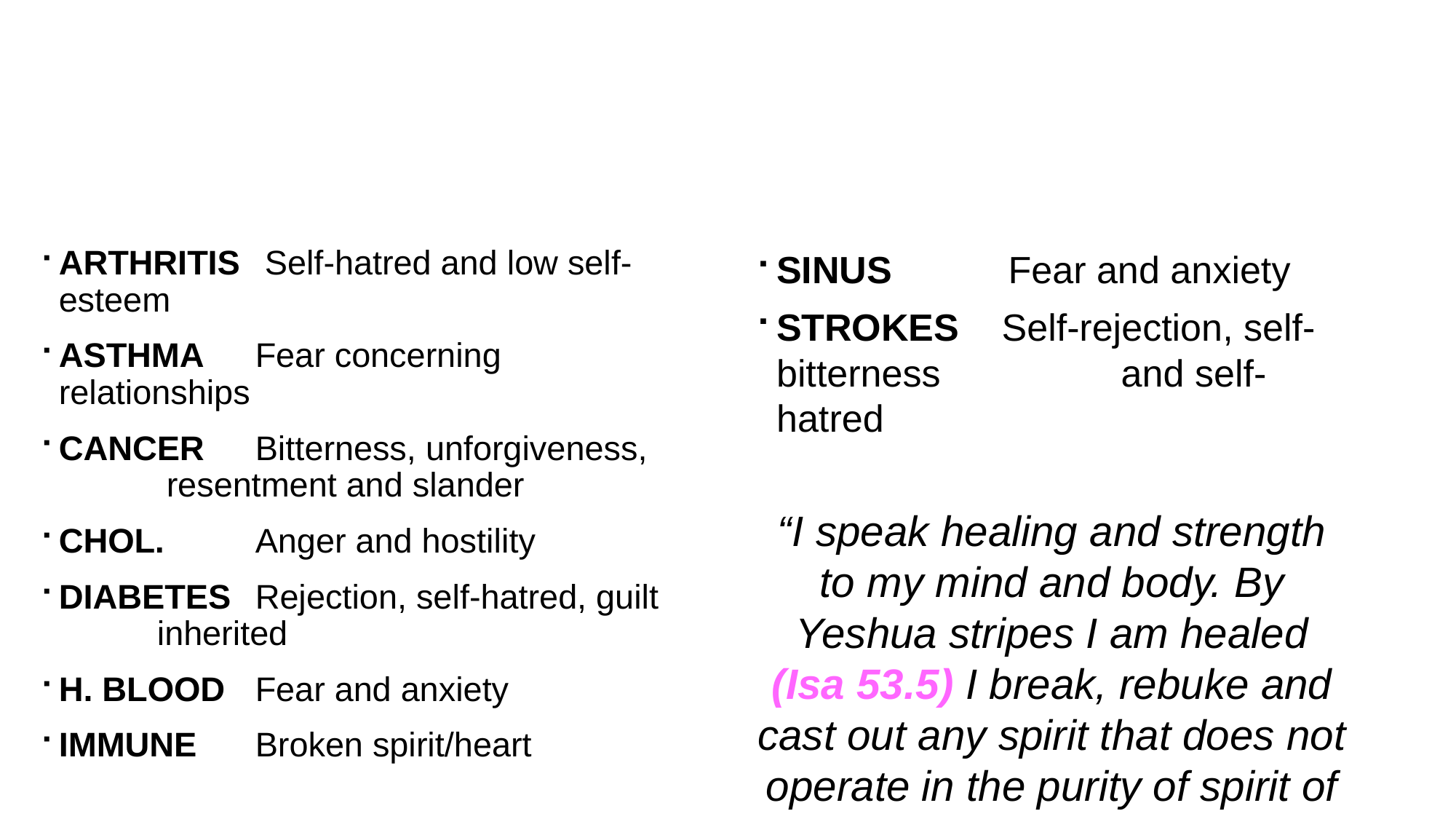

# Diseases are rooted in…I loose myself and command these spirits to come out in the name of Yeshua
ARTHRITIS	 Self-hatred and low self-esteem
ASTHMA	Fear concerning relationships
CANCER 	Bitterness, unforgiveness,    			 resentment and slander
CHOL.	Anger and hostility
DIABETES	Rejection, self-hatred, guilt 			inherited
H. BLOOD	Fear and anxiety
IMMUNE	Broken spirit/heart

SINUS           Fear and anxiety
STROKES    Self-rejection, self- bitterness     	            and self-hatred

“I speak healing and strength to my mind and body. By Yeshua stripes I am healed (Isa 53.5) I break, rebuke and cast out any spirit that does not operate in the purity of spirit of Yeshua”